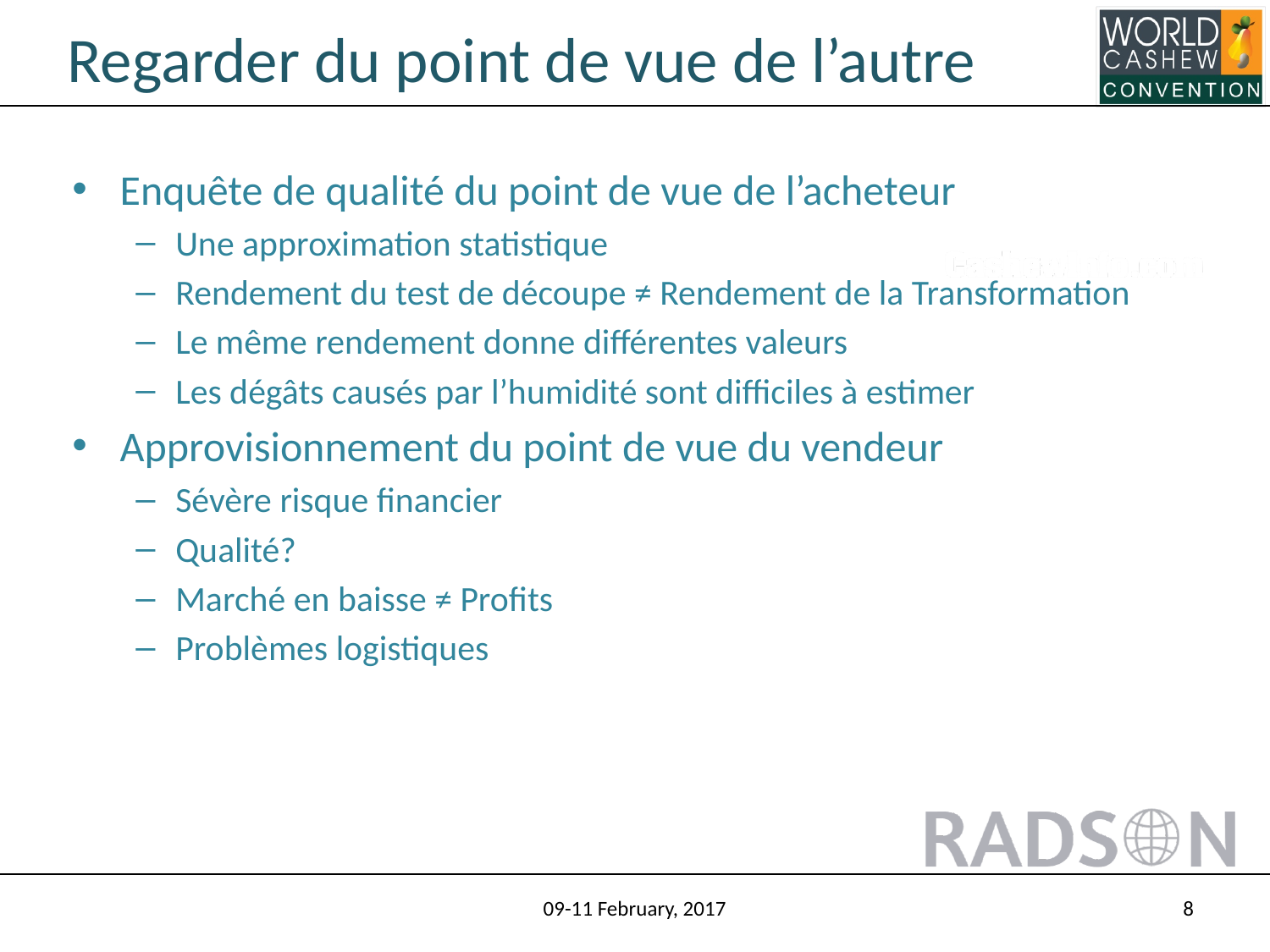

# Regarder du point de vue de l’autre
Enquête de qualité du point de vue de l’acheteur
Une approximation statistique
Rendement du test de découpe ≠ Rendement de la Transformation
Le même rendement donne différentes valeurs
Les dégâts causés par l’humidité sont difficiles à estimer
Approvisionnement du point de vue du vendeur
Sévère risque financier
Qualité?
Marché en baisse ≠ Profits
Problèmes logistiques
09-11 February, 2017
8